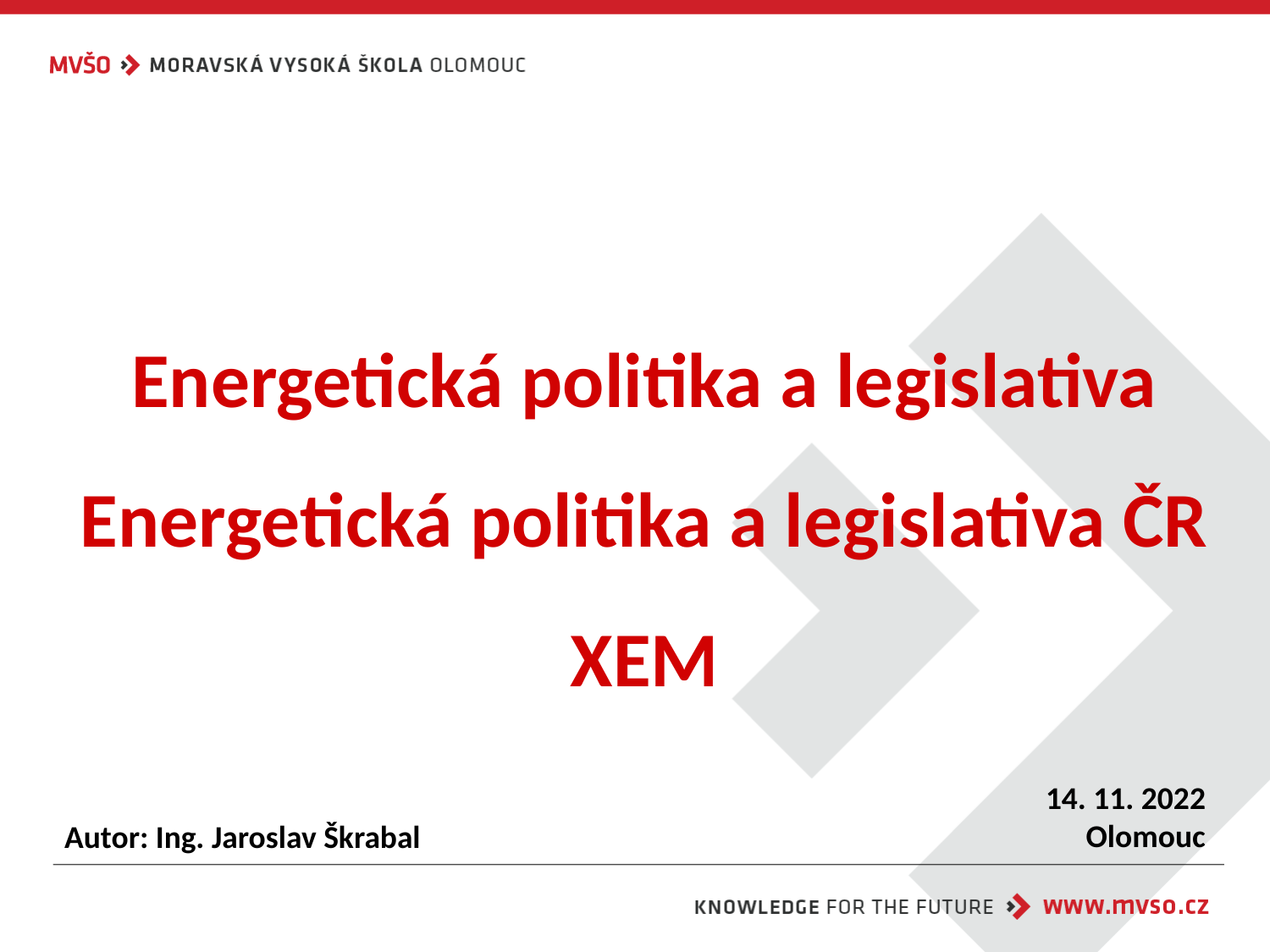

# Energetická politika a legislativa Energetická politika a legislativa ČR XEM
14. 11. 2022
Olomouc

Autor: Ing. Jaroslav Škrabal